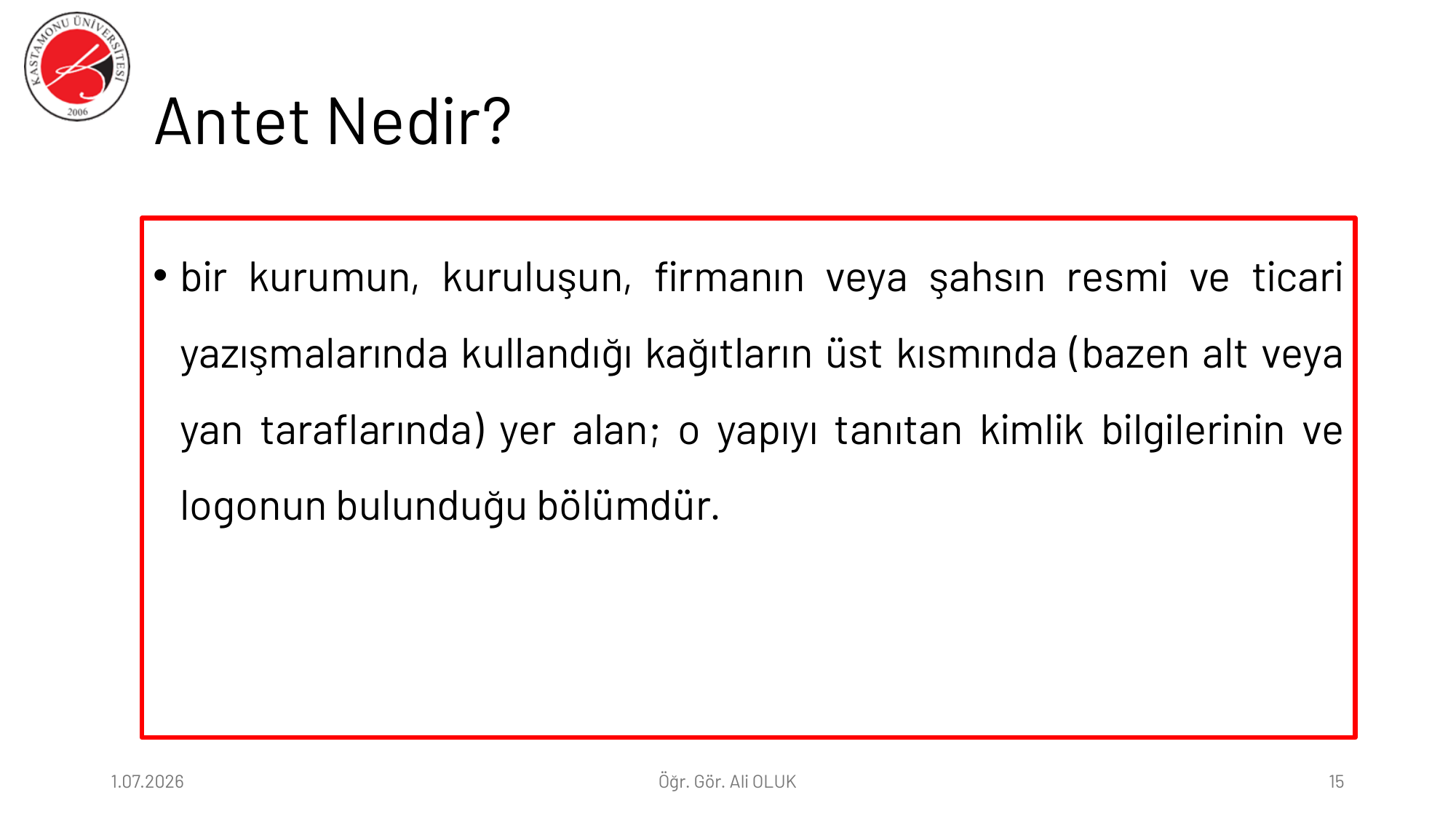

# Antet Nedir?
bir kurumun, kuruluşun, firmanın veya şahsın resmi ve ticari yazışmalarında kullandığı kağıtların üst kısmında (bazen alt veya yan taraflarında) yer alan; o yapıyı tanıtan kimlik bilgilerinin ve logonun bulunduğu bölümdür.
1.07.2026
Öğr. Gör. Ali OLUK
15